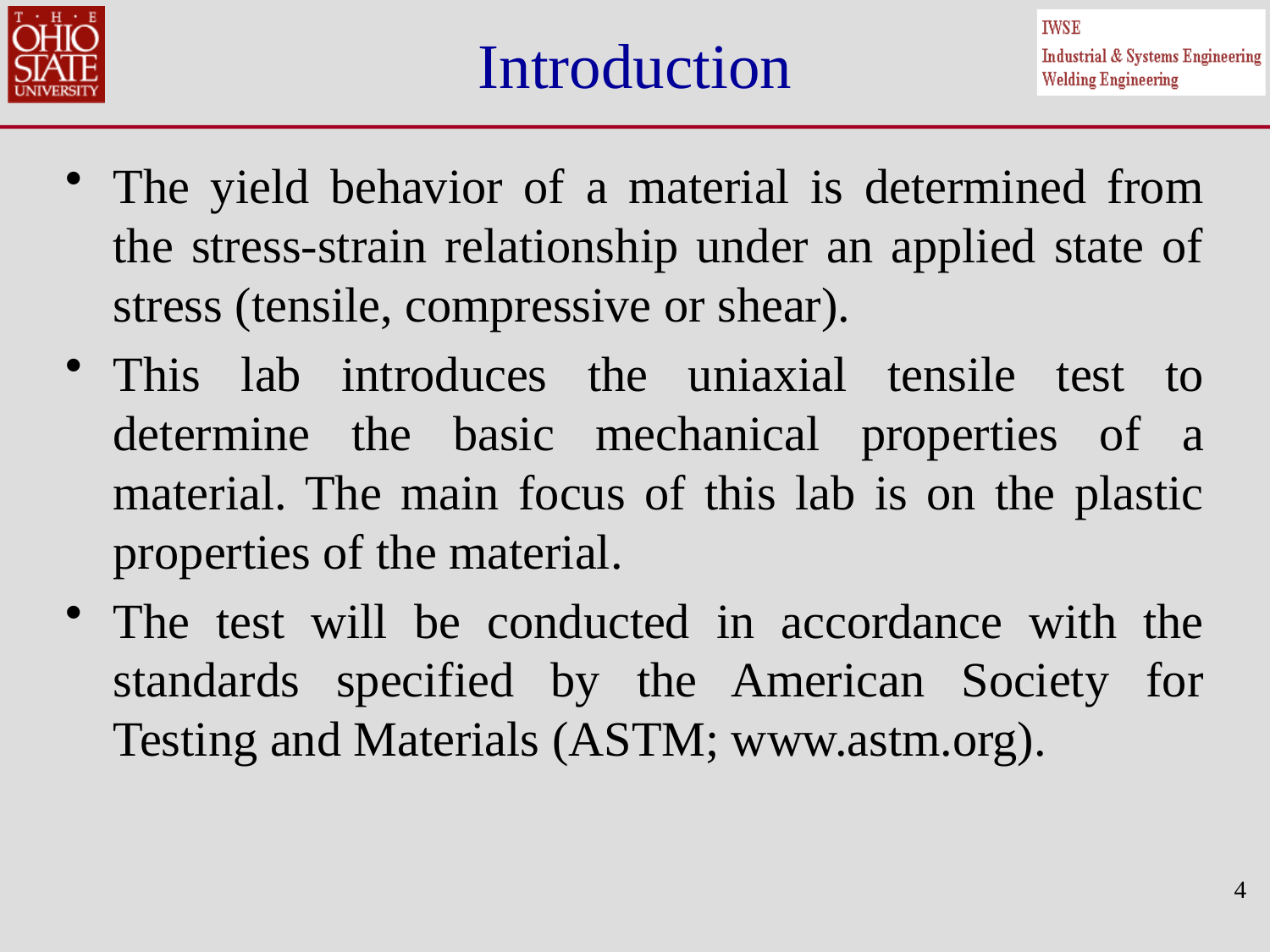

# Introduction
The yield behavior of a material is determined from the stress-strain relationship under an applied state of stress (tensile, compressive or shear).
This lab introduces the uniaxial tensile test to determine the basic mechanical properties of a material. The main focus of this lab is on the plastic properties of the material.
The test will be conducted in accordance with the standards specified by the American Society for Testing and Materials (ASTM; www.astm.org).

4